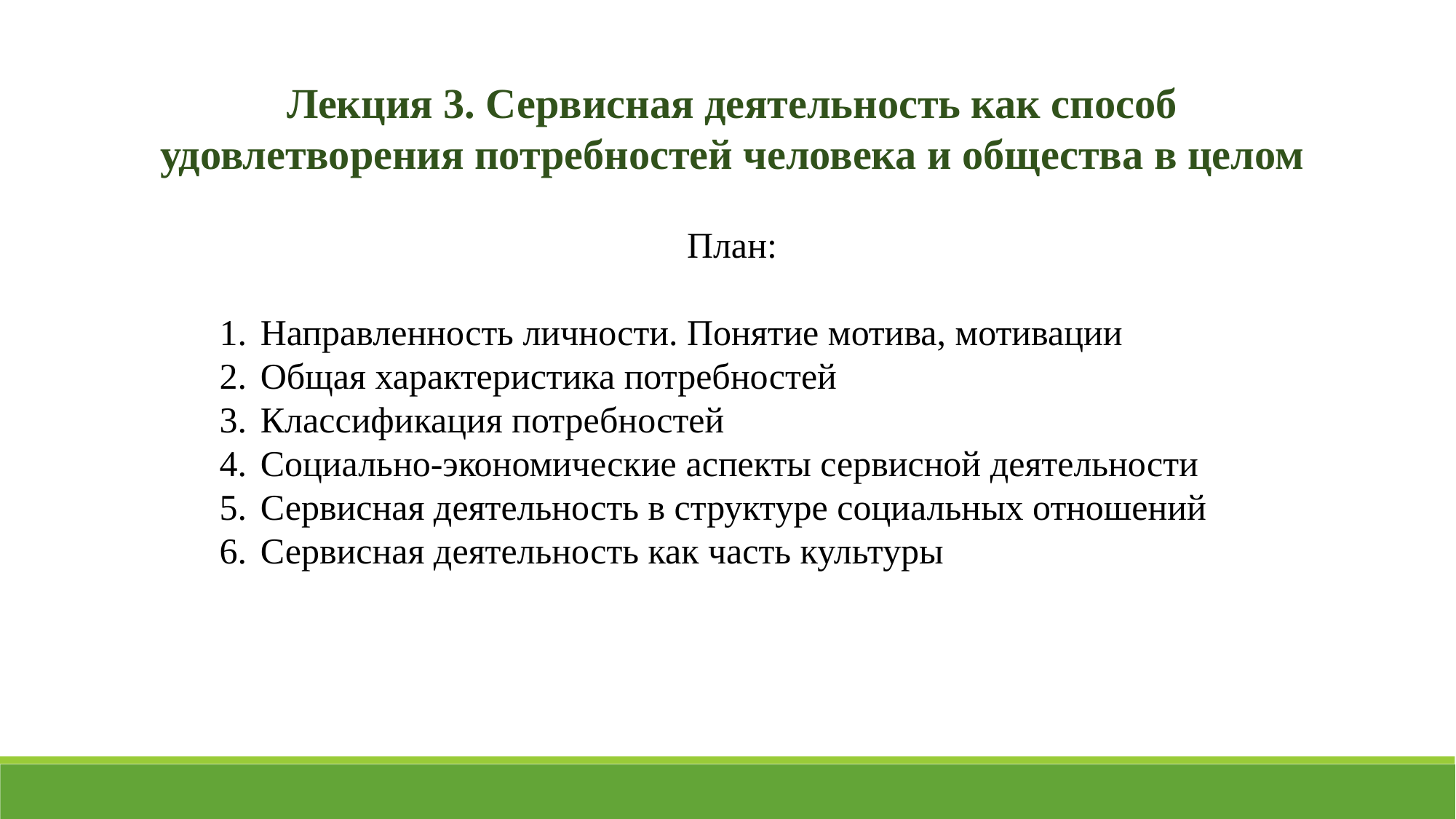

Лекция 3. Сервисная деятельность как способ удовлетворения потребностей человека и общества в целом
План:

Направленность личности. Понятие мотива, мотивации
Общая характеристика потребностей
Классификация потребностей
Социально-экономические аспекты сервисной деятельности
Сервисная деятельность в структуре социальных отношений
Сервисная деятельность как часть культуры